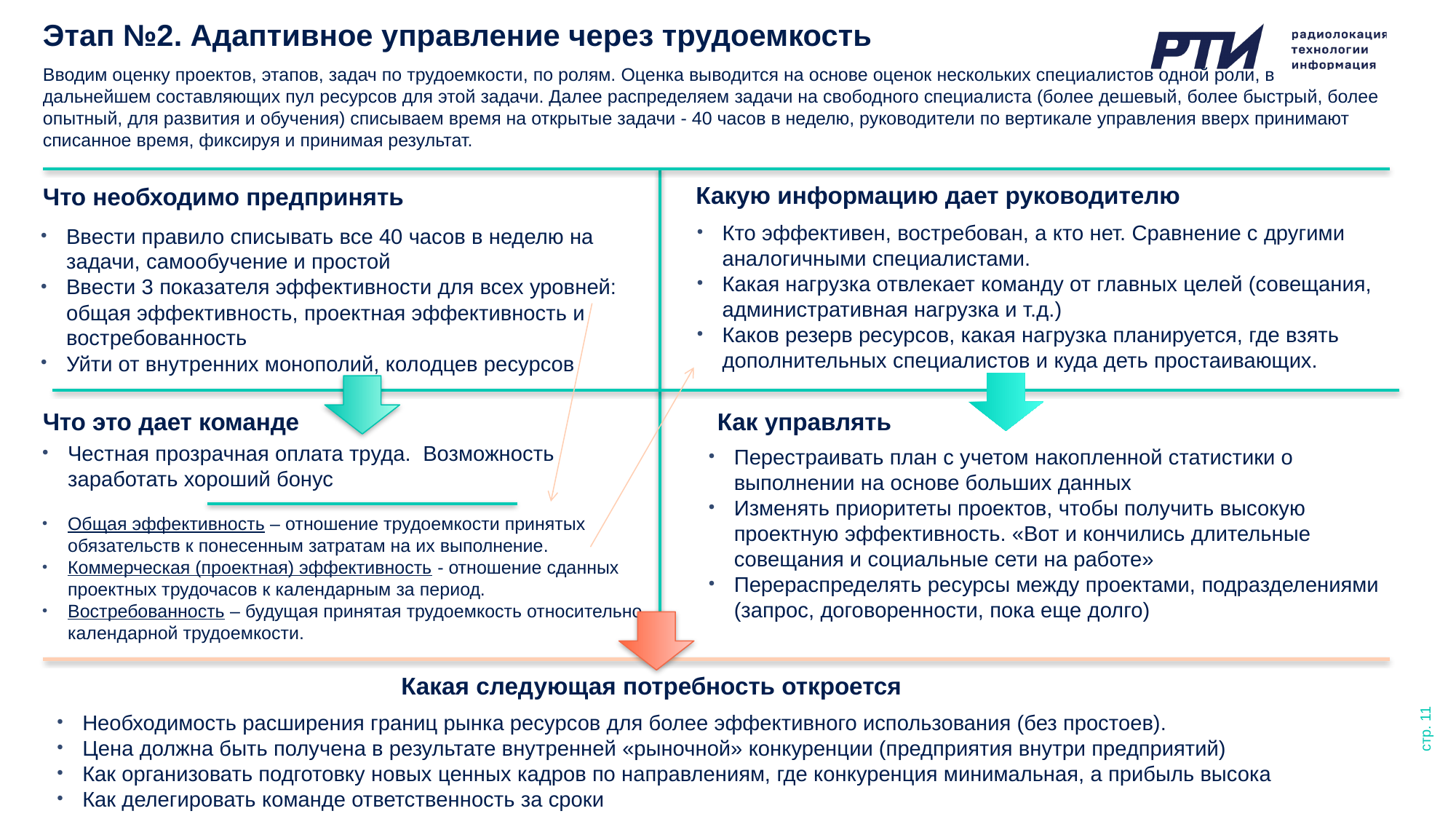

Этап №2. Адаптивное управление через трудоемкость
Вводим оценку проектов, этапов, задач по трудоемкости, по ролям. Оценка выводится на основе оценок нескольких специалистов одной роли, в дальнейшем составляющих пул ресурсов для этой задачи. Далее распределяем задачи на свободного специалиста (более дешевый, более быстрый, более опытный, для развития и обучения) списываем время на открытые задачи - 40 часов в неделю, руководители по вертикале управления вверх принимают списанное время, фиксируя и принимая результат.
Какую информацию дает руководителю
Что необходимо предпринять
Кто эффективен, востребован, а кто нет. Сравнение с другими аналогичными специалистами.
Какая нагрузка отвлекает команду от главных целей (совещания, административная нагрузка и т.д.)
Каков резерв ресурсов, какая нагрузка планируется, где взять дополнительных специалистов и куда деть простаивающих.
Ввести правило списывать все 40 часов в неделю на задачи, самообучение и простой
Ввести 3 показателя эффективности для всех уровней: общая эффективность, проектная эффективность и востребованность
Уйти от внутренних монополий, колодцев ресурсов

Что это дает команде
Как управлять
Честная прозрачная оплата труда.  Возможность заработать хороший бонус

Общая эффективность – отношение трудоемкости принятых обязательств к понесенным затратам на их выполнение.
Коммерческая (проектная) эффективность - отношение сданных проектных трудочасов к календарным за период.
Востребованность – будущая принятая трудоемкость относительно календарной трудоемкости.

Перестраивать план с учетом накопленной статистики о выполнении на основе больших данных
Изменять приоритеты проектов, чтобы получить высокую проектную эффективность. «Вот и кончились длительные совещания и социальные сети на работе»
Перераспределять ресурсы между проектами, подразделениями (запрос, договоренности, пока еще долго)

стр. 11
Какая следующая потребность откроется
Необходимость расширения границ рынка ресурсов для более эффективного использования (без простоев).
Цена должна быть получена в результате внутренней «рыночной» конкуренции (предприятия внутри предприятий)
Как организовать подготовку новых ценных кадров по направлениям, где конкуренция минимальная, а прибыль высока
Как делегировать команде ответственность за сроки